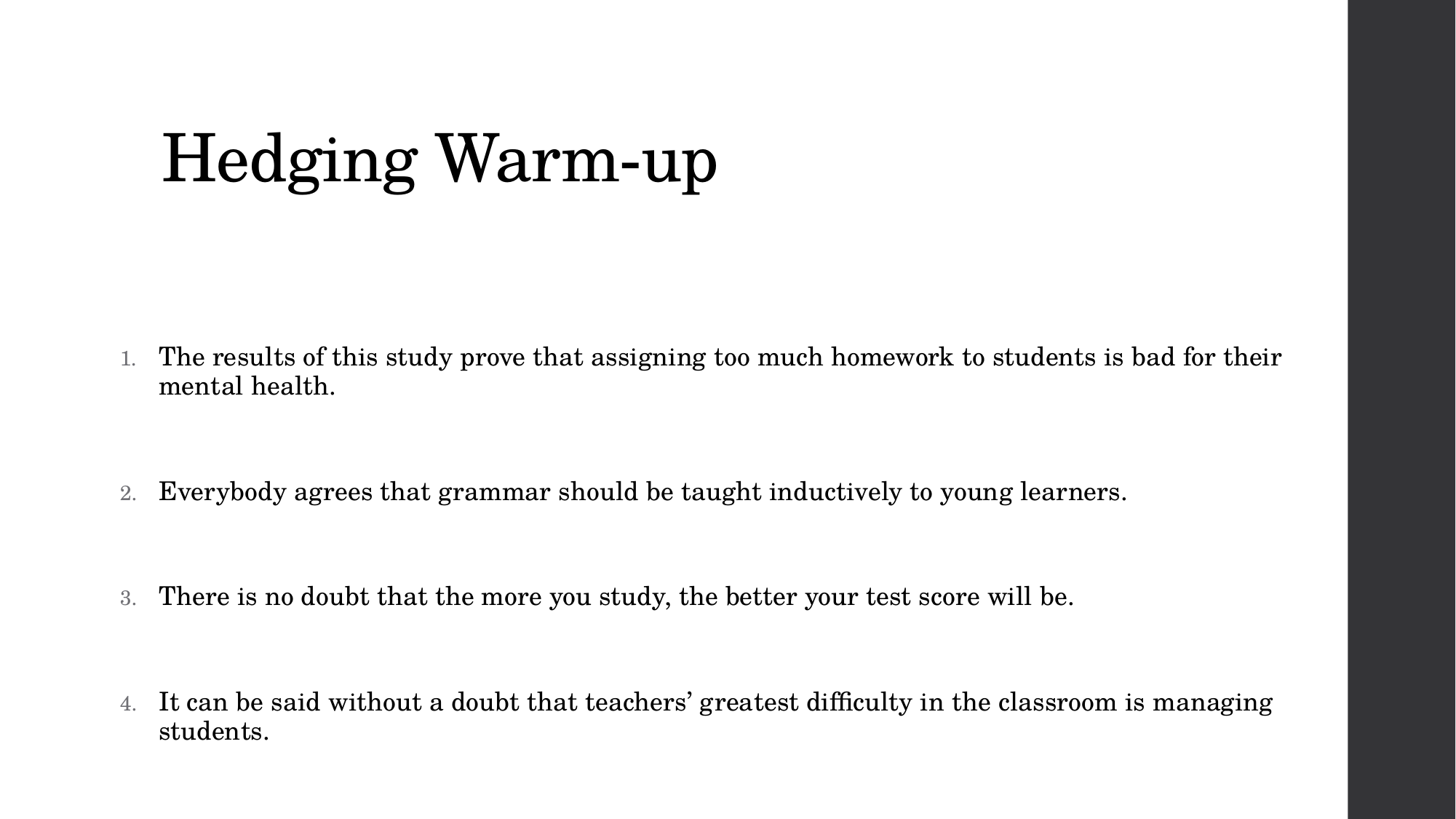

# Hedging Warm-up

The results of this study prove that assigning too much homework to students is bad for their mental health.

Everybody agrees that grammar should be taught inductively to young learners.

There is no doubt that the more you study, the better your test score will be.

It can be said without a doubt that teachers’ greatest difficulty in the classroom is managing students.